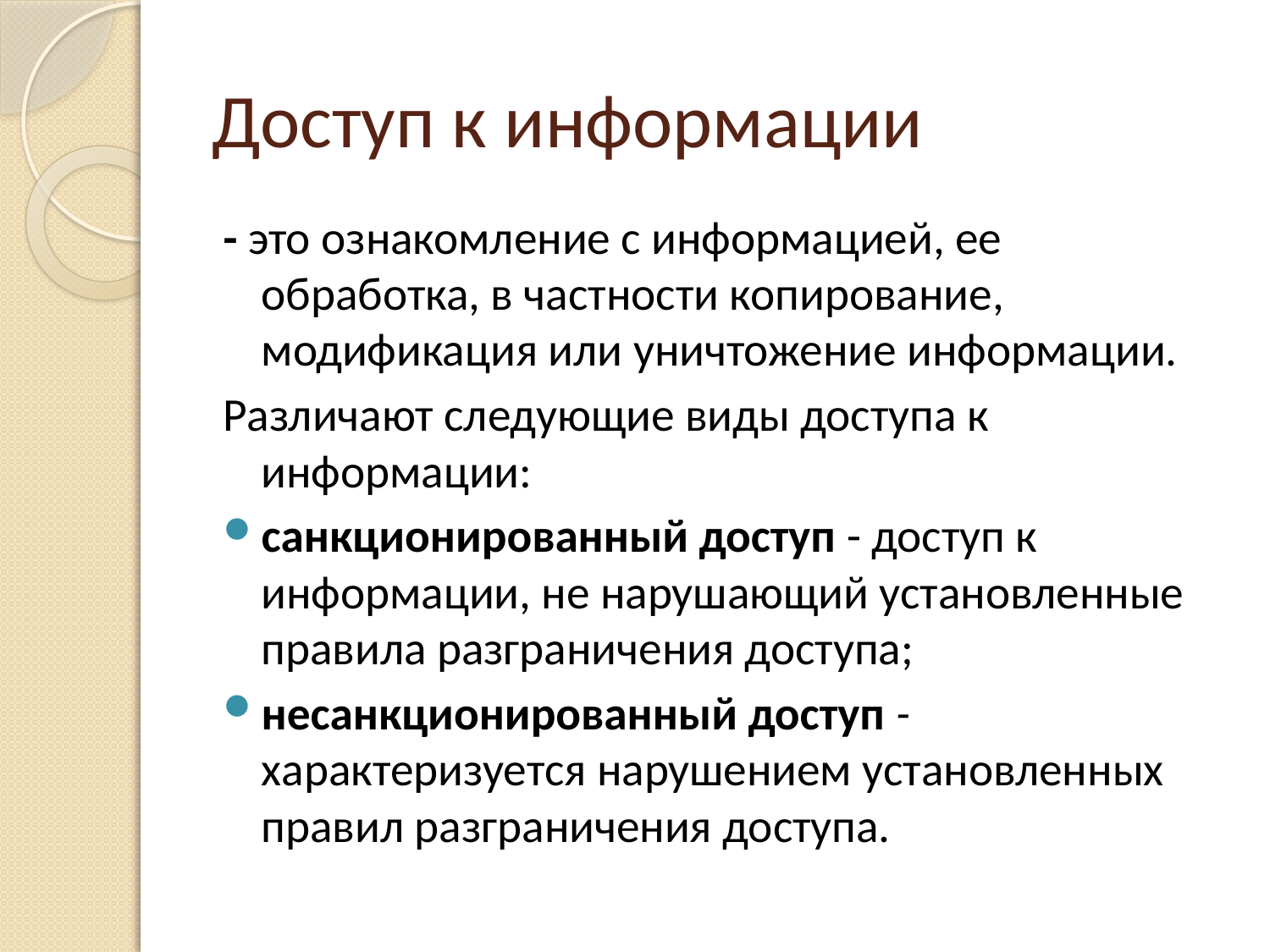

# Доступ к информации
- это ознакомление с информацией, ее обработка, в частности копирование, модификация или уничтожение информации.
Различают следующие виды доступа к информации:
санкционированный доступ - доступ к информации, не нарушающий установленные правила разграничения доступа;
несанкционированный доступ - характеризуется нарушением установленных правил разграничения доступа.